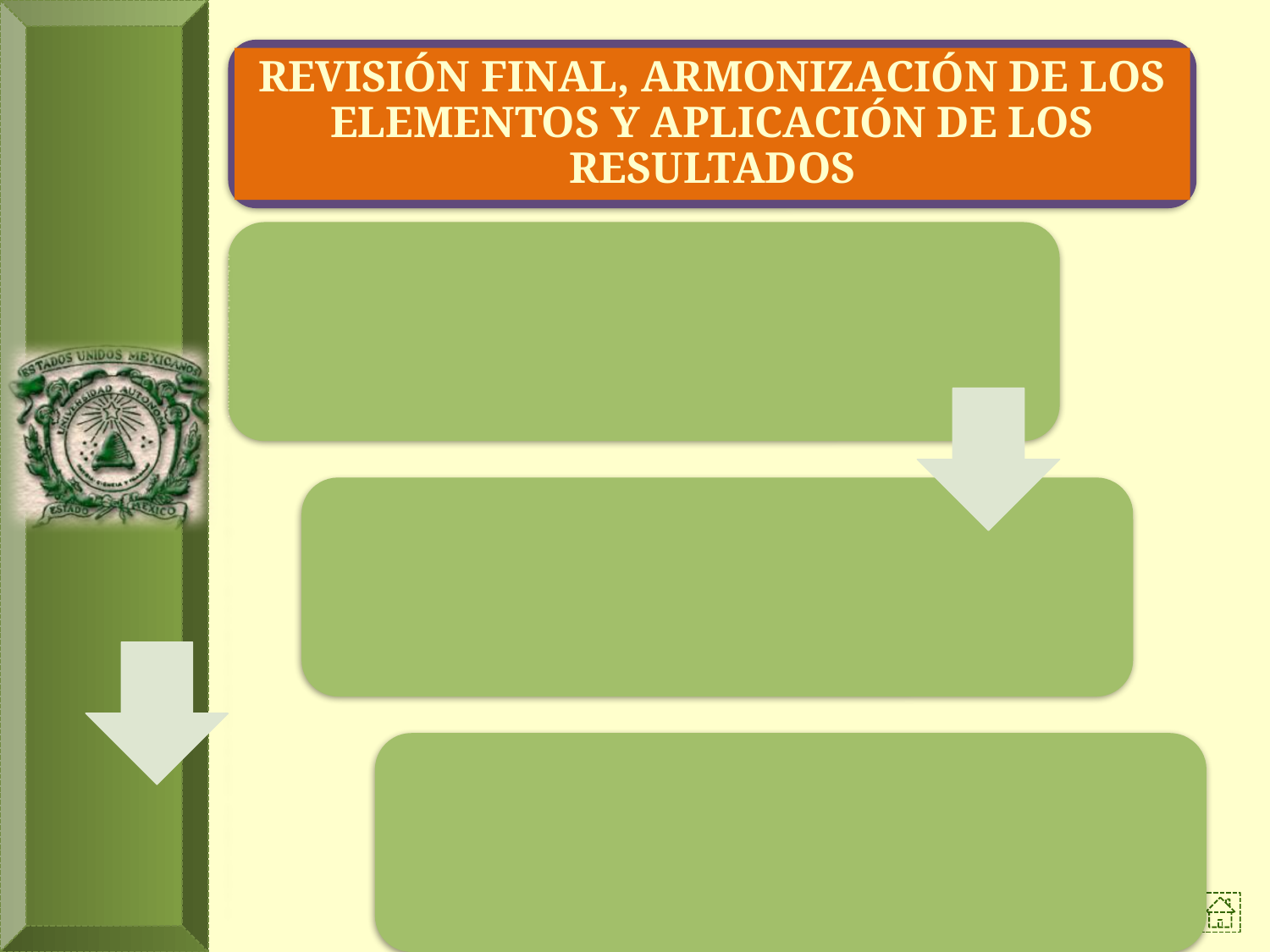

REVISIÓN FINAL, ARMONIZACIÓN DE LOS ELEMENTOS Y APLICACIÓN DE LOS RESULTADOS
La aplicación de los resultados se refiere a que la investigación debe cumplir con los fines de la investigación concretándolos en una propuesta, en un proyecto legislativo, etc.